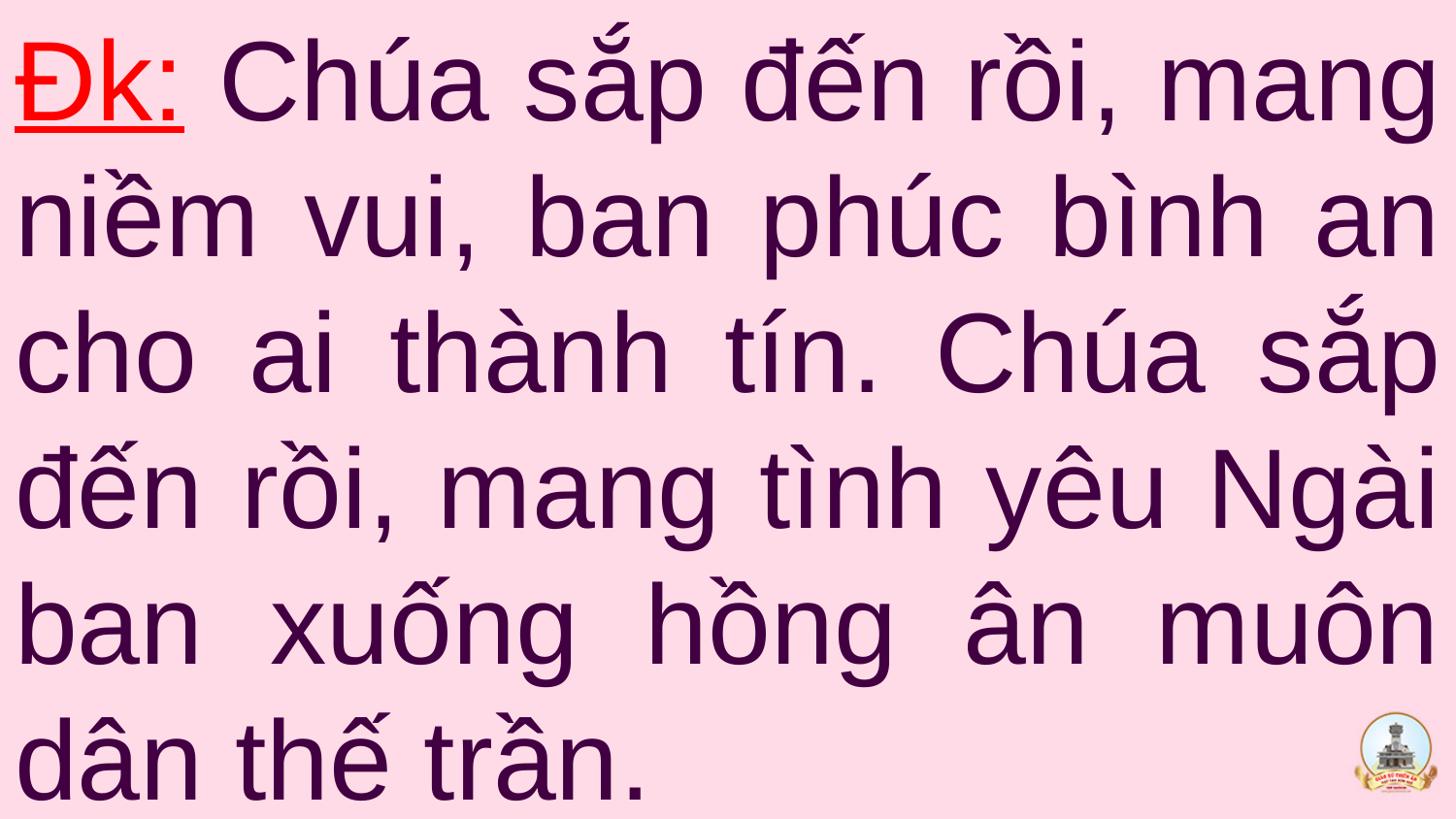

Đk: Chúa sắp đến rồi, mang niềm vui, ban phúc bình an cho ai thành tín. Chúa sắp đến rồi, mang tình yêu Ngài ban xuống hồng ân muôn dân thế trần.